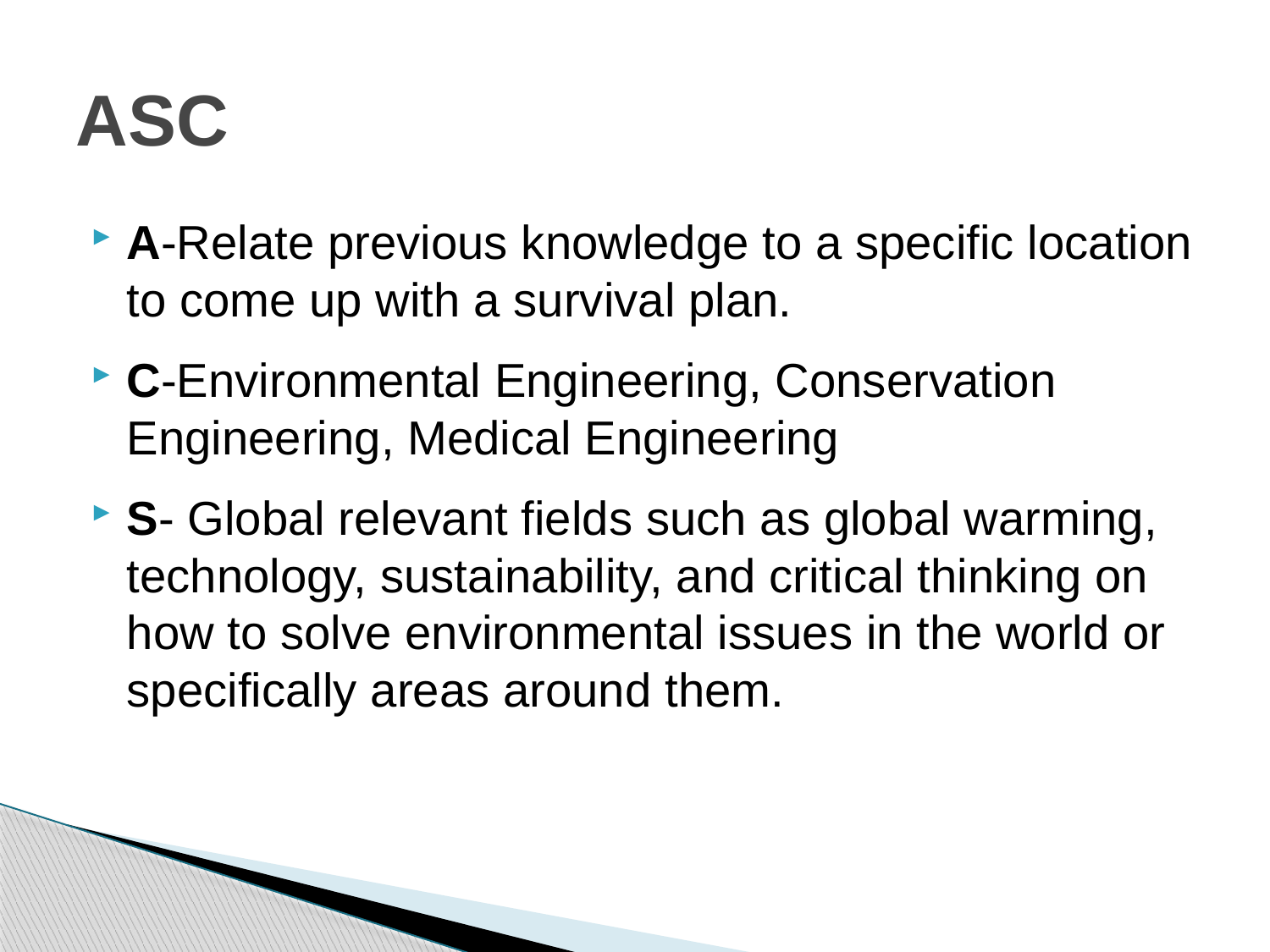

# ASC
A-Relate previous knowledge to a specific location to come up with a survival plan.
C-Environmental Engineering, Conservation Engineering, Medical Engineering
S- Global relevant fields such as global warming, technology, sustainability, and critical thinking on how to solve environmental issues in the world or specifically areas around them.